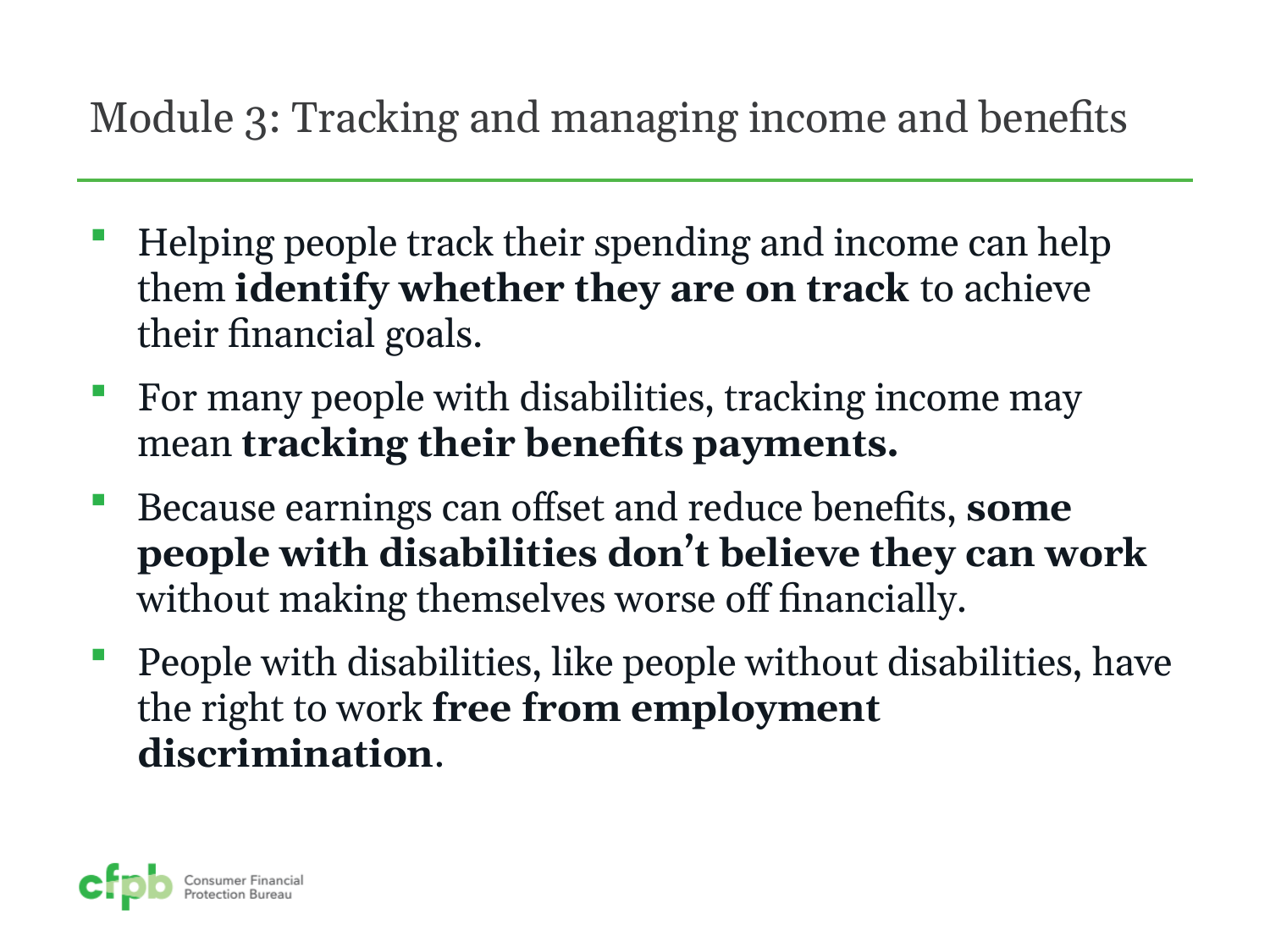

Module 3: Tracking and managing income and benefits
Helping people track their spending and income can help them identify whether they are on track to achieve their financial goals.
For many people with disabilities, tracking income may mean tracking their benefits payments.
Because earnings can offset and reduce benefits, some people with disabilities don’t believe they can work without making themselves worse off financially.
People with disabilities, like people without disabilities, have the right to work free from employment discrimination.